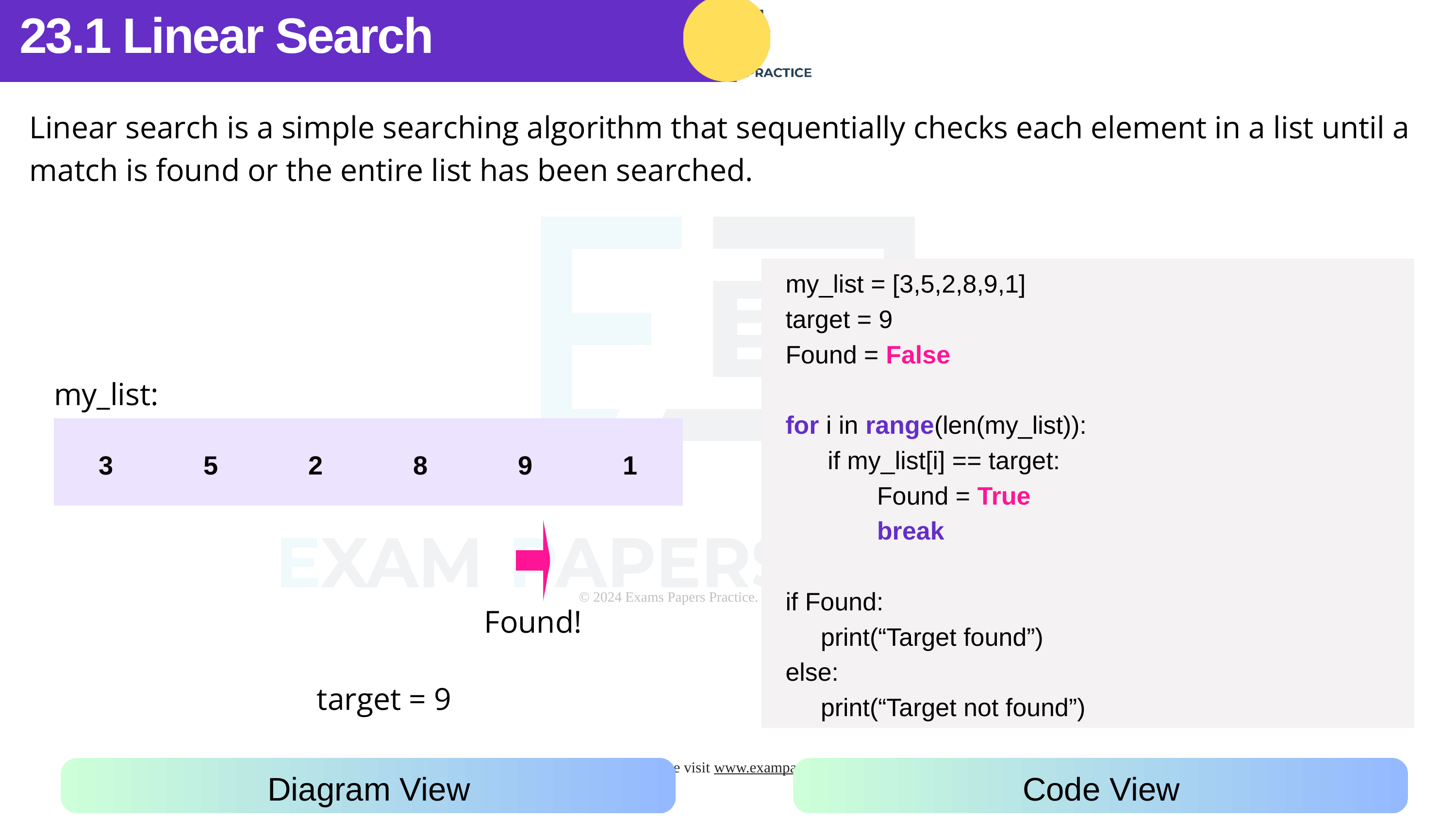

23.1 Linear Search
Linear search is a simple searching algorithm that sequentially checks each element in a list until a match is found or the entire list has been searched.

my_list = [3,5,2,8,9,1]
target = 9
Found = False

for i in range(len(my_list)):
      if my_list[i] == target:
             Found = True
             break

if Found:
     print(“Target found”)
else:
     print(“Target not found”)
my_list:
| 3 | 5 | 2 | 8 | 9 | 1 |
| --- | --- | --- | --- | --- | --- |

Found!
target = 9

Diagram View
Code View